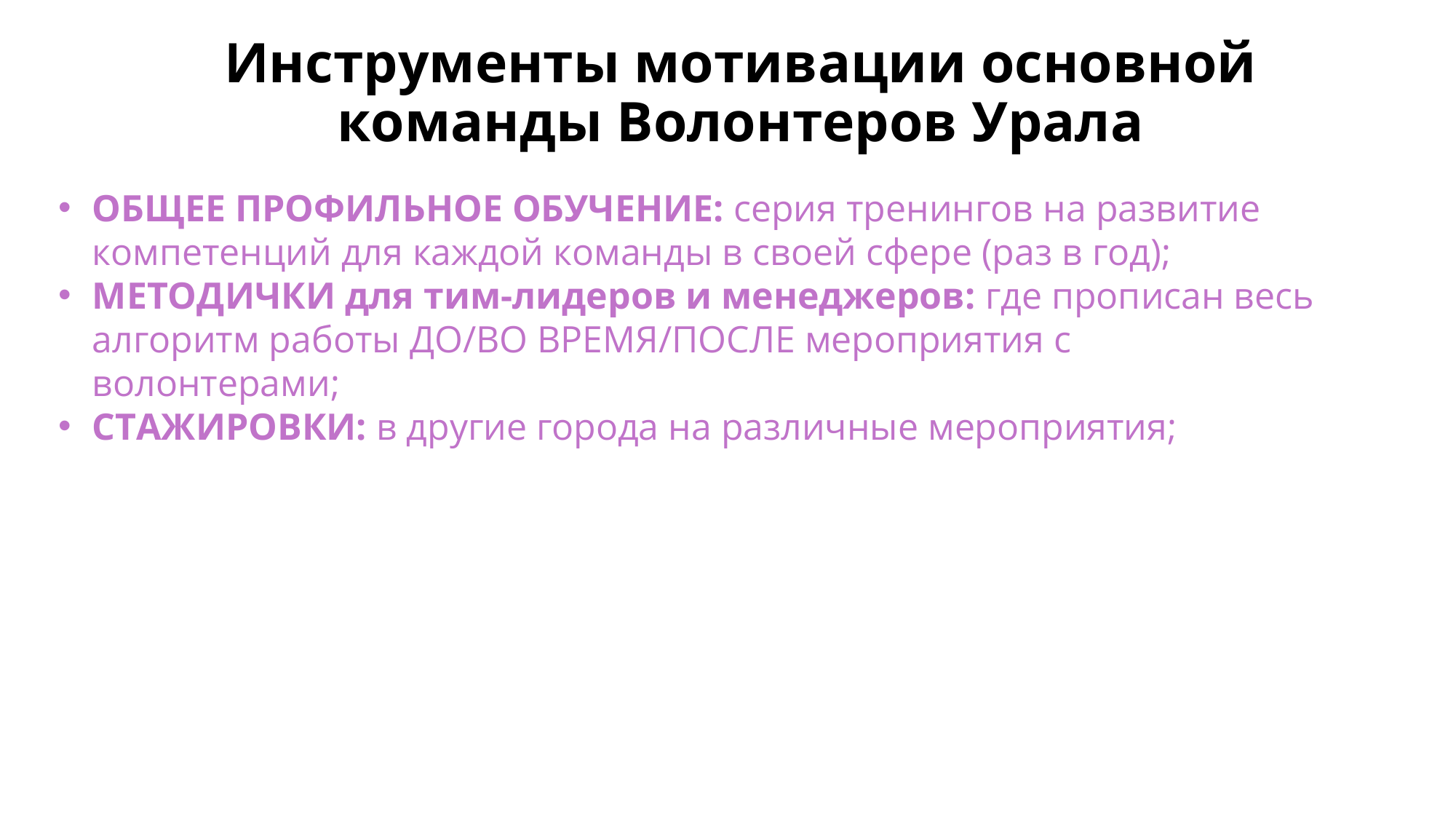

Инструменты мотивации основной команды Волонтеров Урала
ОБЩЕЕ ПРОФИЛЬНОЕ ОБУЧЕНИЕ: серия тренингов на развитие компетенций для каждой команды в своей сфере (раз в год);
МЕТОДИЧКИ для тим-лидеров и менеджеров: где прописан весь алгоритм работы ДО/ВО ВРЕМЯ/ПОСЛЕ мероприятия с волонтерами;
СТАЖИРОВКИ: в другие города на различные мероприятия;